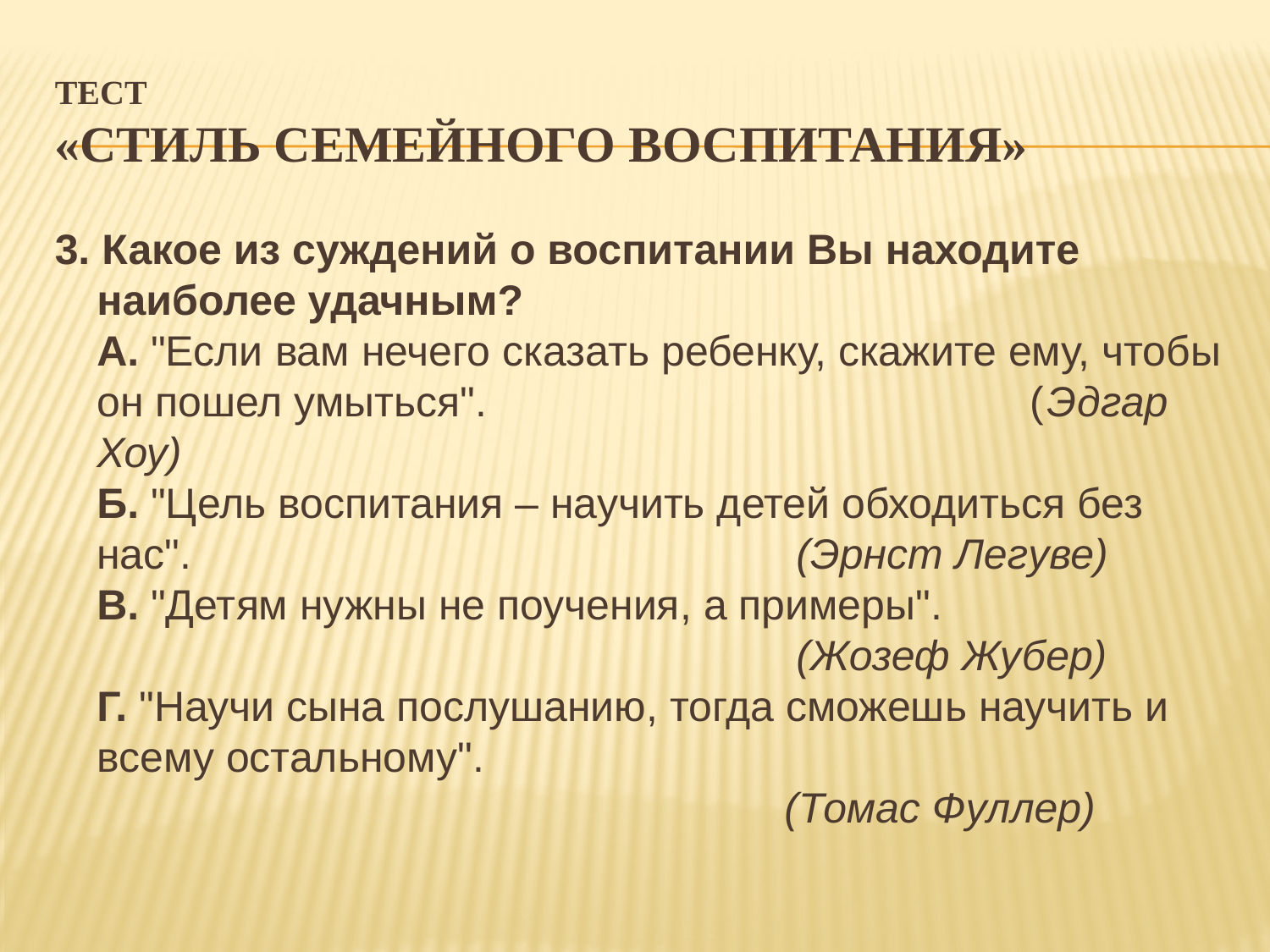

# Тест «Стиль семейного воспитания»
3. Какое из суждений о воспитании Вы находите наиболее удачным? 
А. "Если вам нечего сказать ребенку, скажите ему, чтобы он пошел умыться".                                              (Эдгар Хоу) 
Б. "Цель воспитания – научить детей обходиться без нас".                                                   (Эрнст Легуве) 
В. "Детям нужны не поучения, а примеры". 
                                                           (Жозеф Жубер) 
Г. "Научи сына послушанию, тогда сможешь научить и всему остальному". 
                                                          (Томас Фуллер)